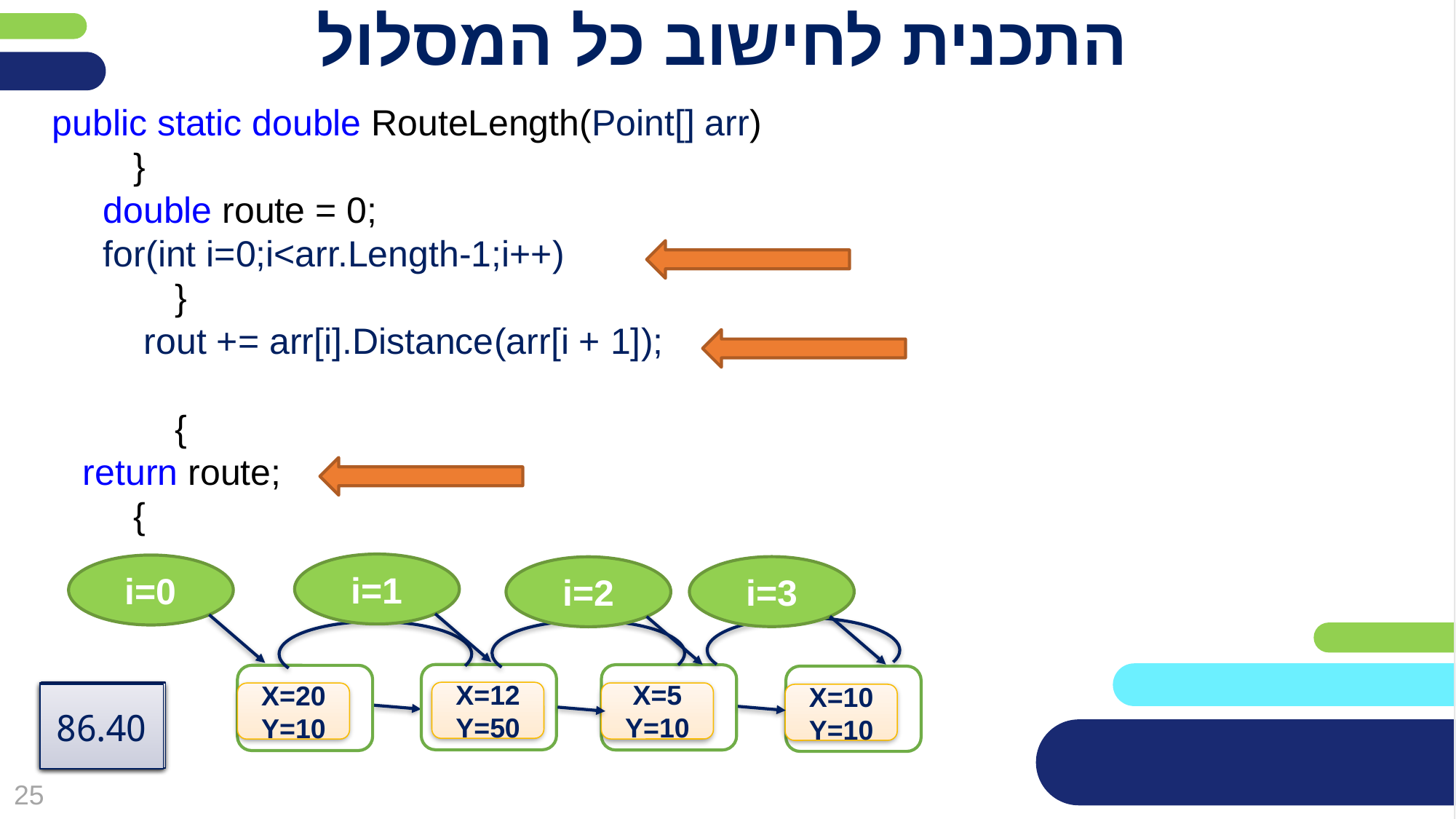

# התכנית לחישוב כל המסלול
public static double RouteLength(Point[] arr)
        }
     double route = 0;
     for(int i=0;i<arr.Length-1;i++)
            }
         rout += arr[i].Distance(arr[i + 1]);

            {
   return route;
        {

i=1
i=0
i=3
i=2

X=12
Y=50

X=5
Y=10

X=20
Y=10

X=10
Y=10
0
40.80
81.40
86.40